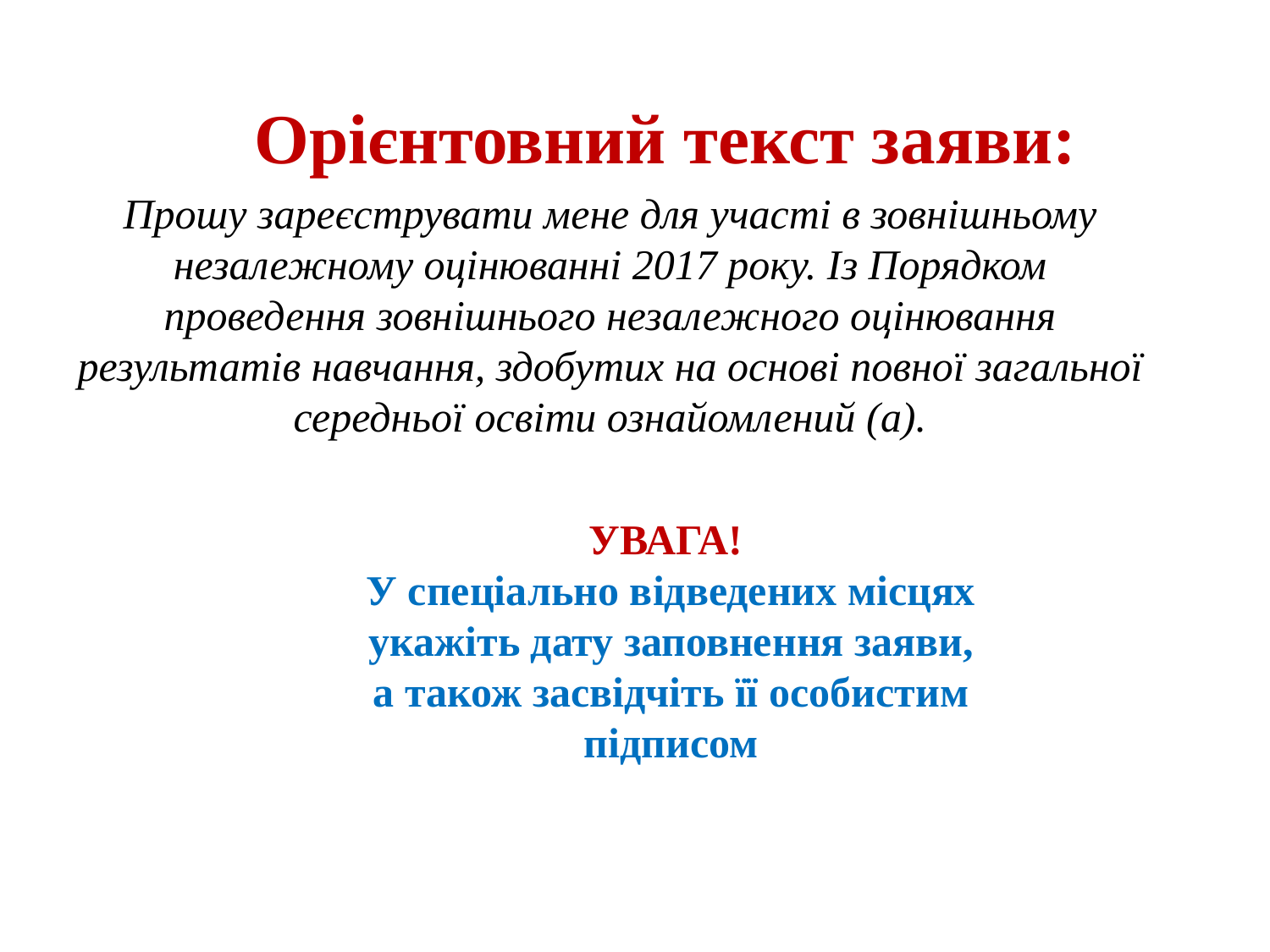

Орієнтовний текст заяви:
Прошу зареєструвати мене для участі в зовнішньому незалежному оцінюванні 2017 року. Із Порядком проведення зовнішнього незалежного оцінювання результатів навчання, здобутих на основі повної загальної середньої освіти ознайомлений (а).

УВАГА!
У спеціально відведених місцях укажіть дату заповнення заяви, а також засвідчіть її особистим підписом